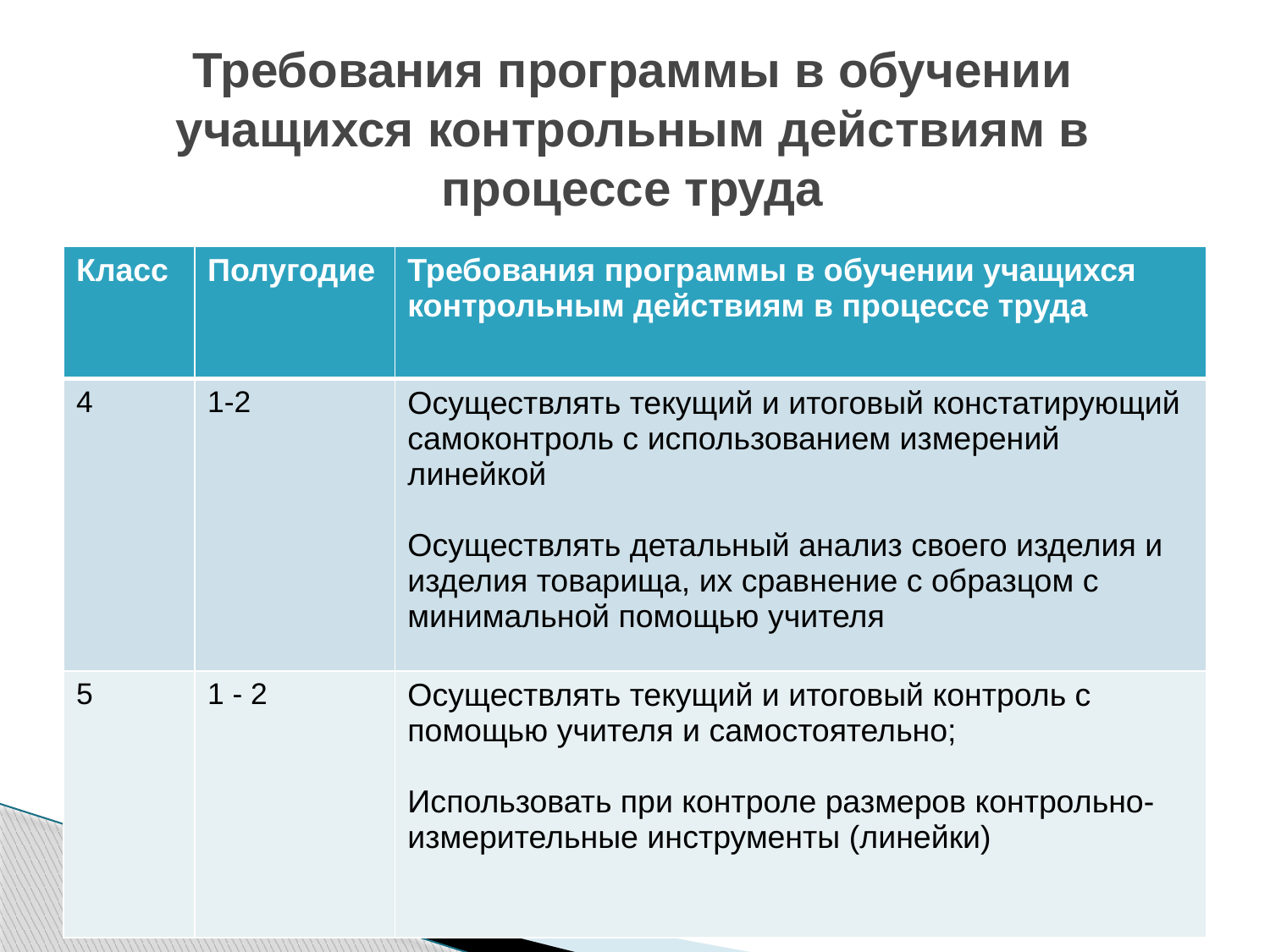

# Требования программы в обучении учащихся контрольным действиям в процессе труда
| Класс | Полугодие | Требования программы в обучении учащихся контрольным действиям в процессе труда |
| --- | --- | --- |
| 4 | 1-2 | Осуществлять текущий и итоговый констатирующий самоконтроль с использованием измерений линейкой Осуществлять детальный анализ своего изделия и изделия товарища, их срав­нение с образцом с минимальной помощью учителя |
| 5 | 1 - 2 | Осуществлять текущий и итоговый контроль с помощью учителя и самостоятельно; Использовать при контроле размеров контрольно-измерительные инструменты (линейки) |